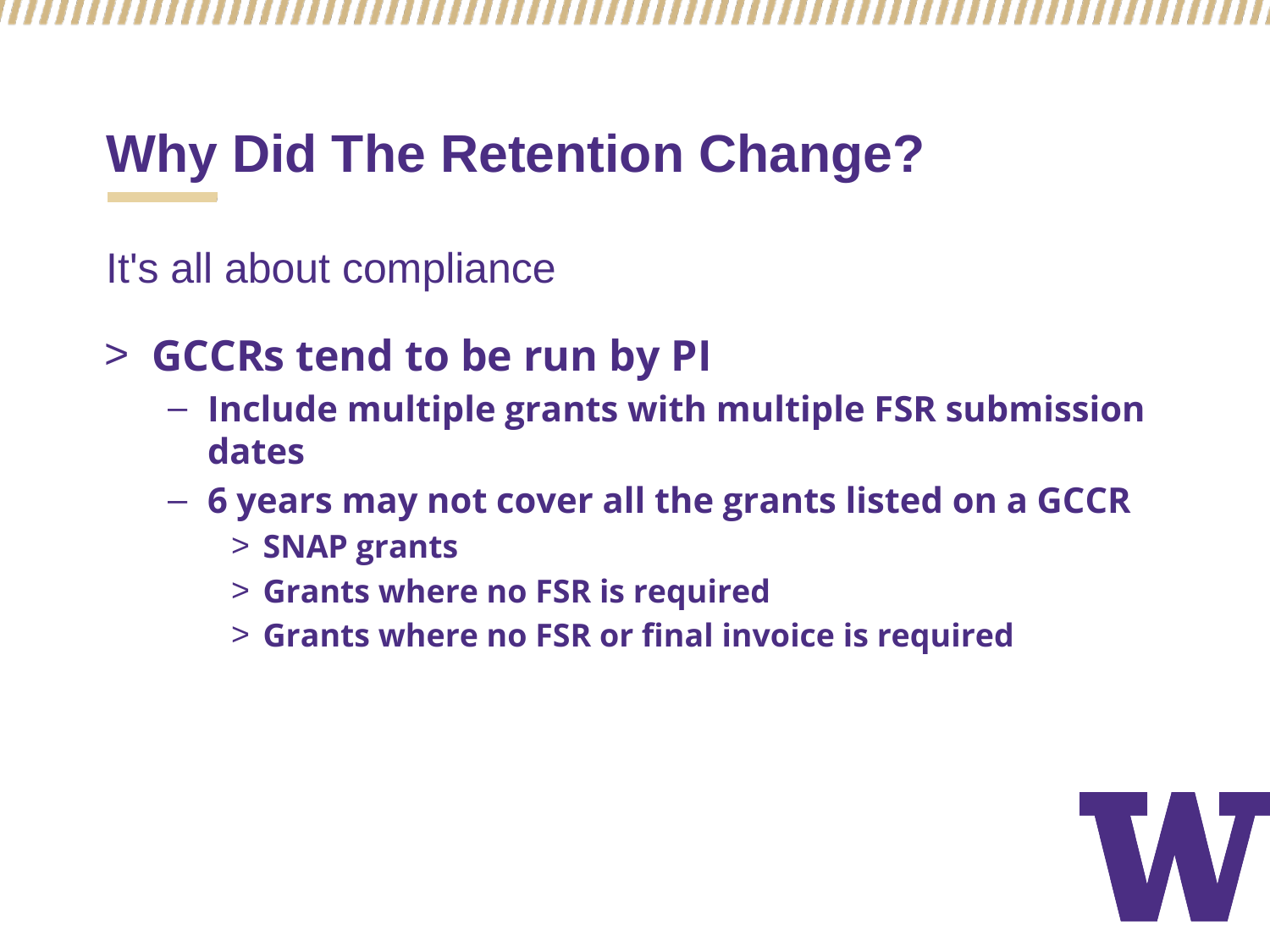

# Why Did The Retention Change?
It's all about compliance
GCCRs tend to be run by PI
Include multiple grants with multiple FSR submission dates
6 years may not cover all the grants listed on a GCCR
SNAP grants
Grants where no FSR is required
Grants where no FSR or final invoice is required